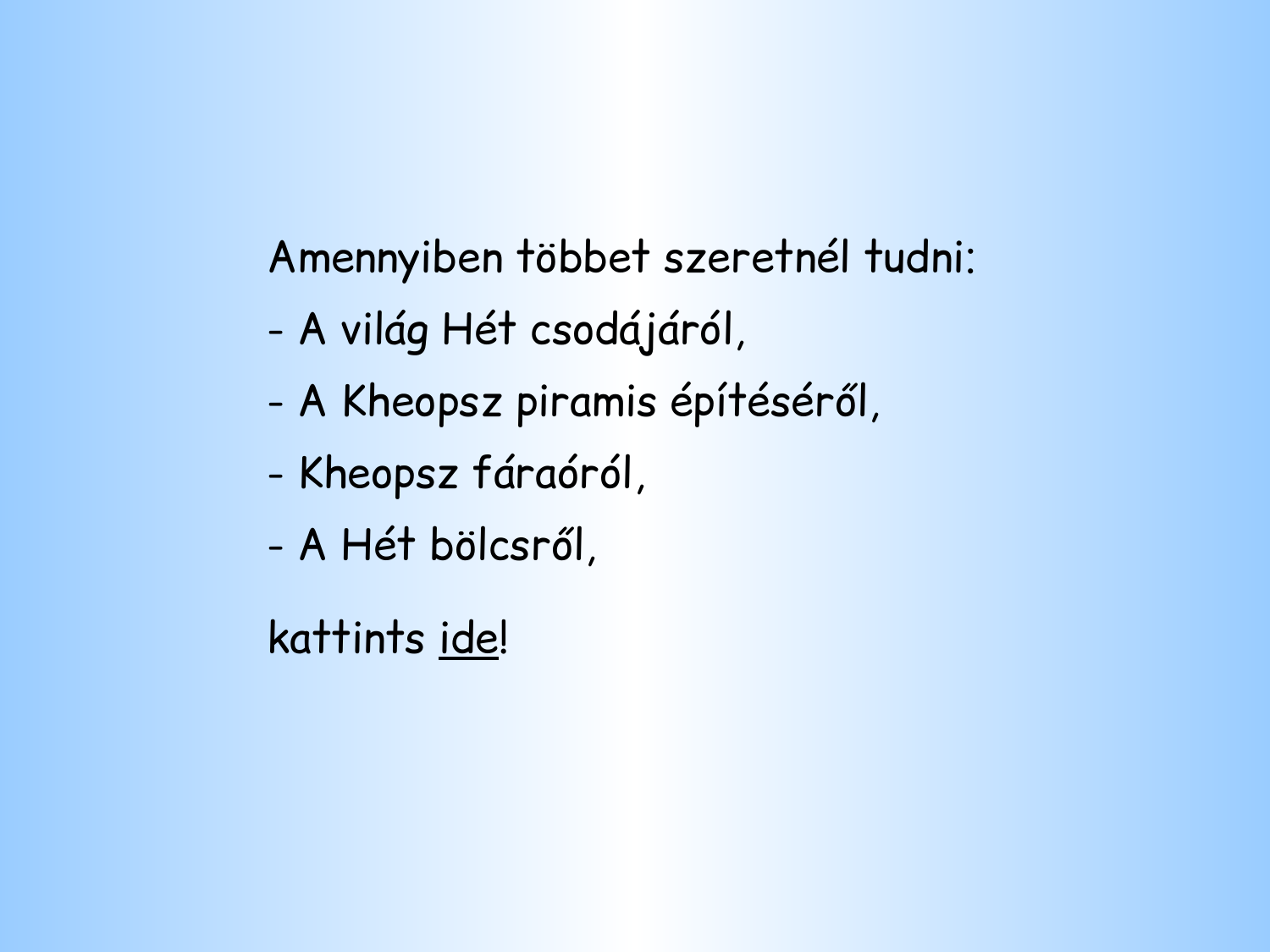

Amennyiben többet szeretnél tudni:

- A világ Hét csodájáról,

- A Kheopsz piramis építéséről,

- Kheopsz fáraóról,

- A Hét bölcsről,

kattints ide!